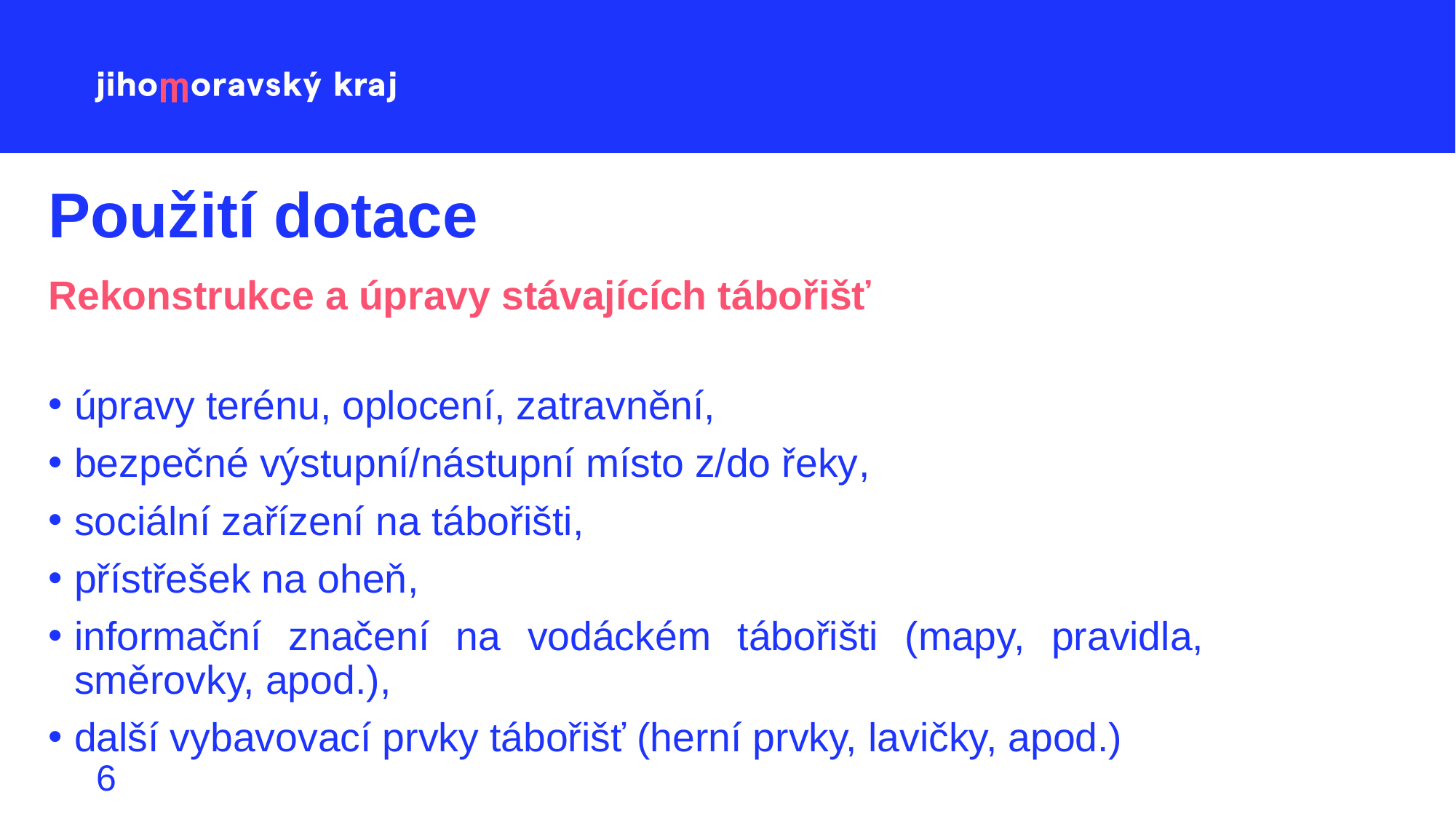

# Použití dotace
Rekonstrukce a úpravy stávajících tábořišť

úpravy terénu, oplocení, zatravnění,
bezpečné výstupní/nástupní místo z/do řeky,
sociální zařízení na tábořišti,
přístřešek na oheň,
informační značení na vodáckém tábořišti (mapy, pravidla, směrovky, apod.),
další vybavovací prvky tábořišť (herní prvky, lavičky, apod.)